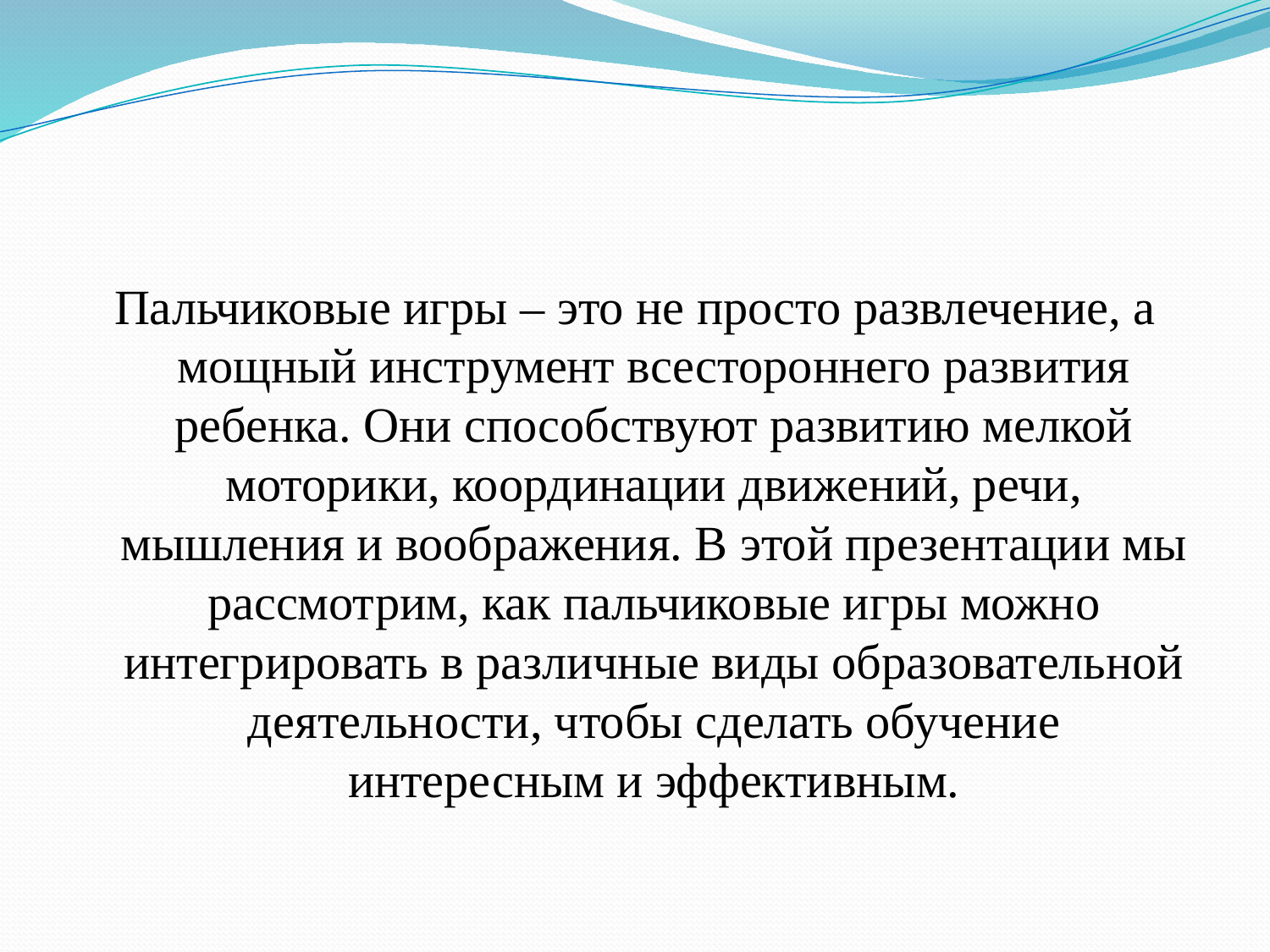

#
Пальчиковые игры – это не просто развлечение, а мощный инструмент всестороннего развития ребенка. Они способствуют развитию мелкой моторики, координации движений, речи, мышления и воображения. В этой презентации мы рассмотрим, как пальчиковые игры можно интегрировать в различные виды образовательной деятельности, чтобы сделать обучение интересным и эффективным.